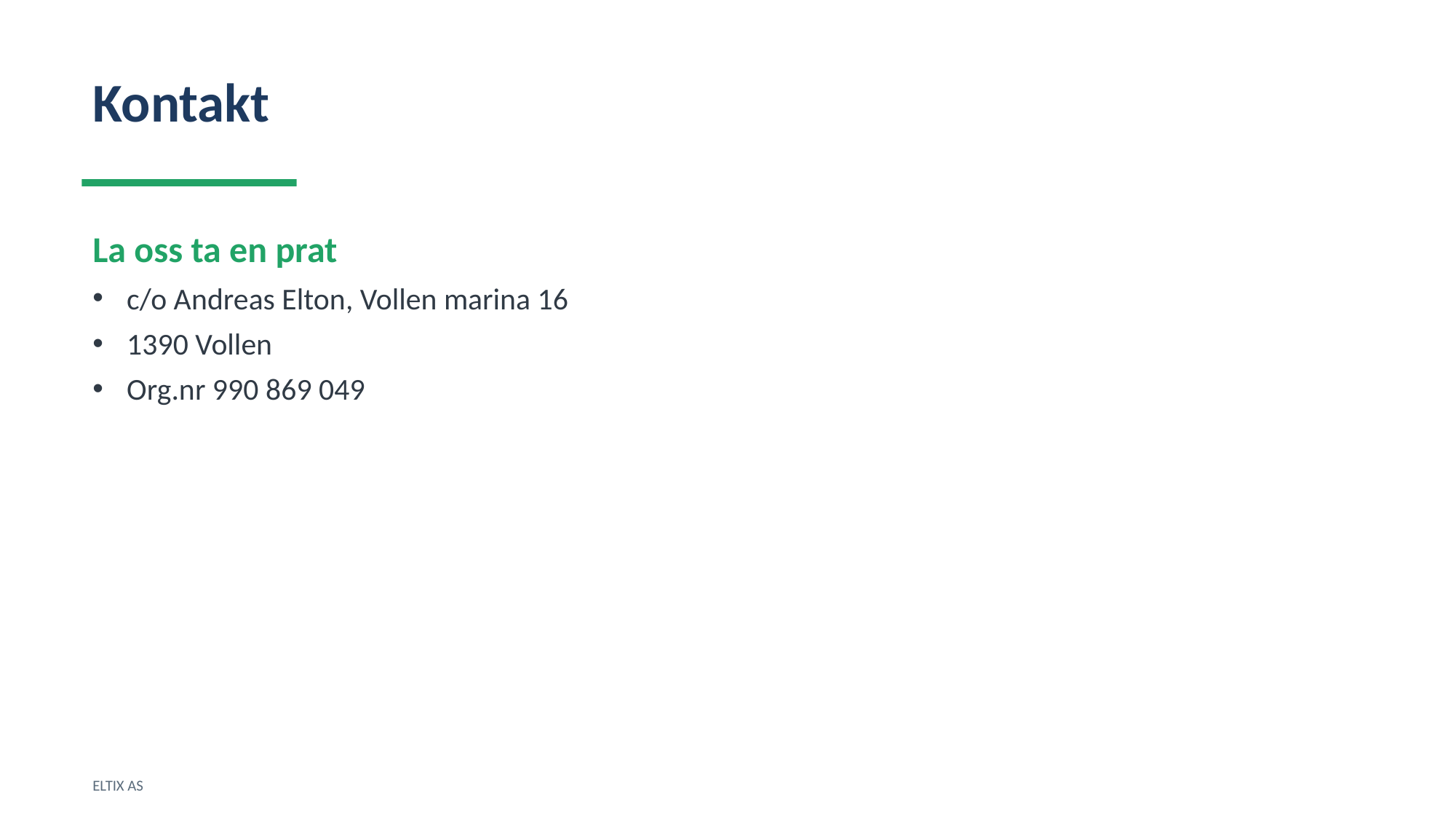

Kontakt

La oss ta en prat
c/o Andreas Elton, Vollen marina 16
1390 Vollen
Org.nr 990 869 049
ELTIX AS